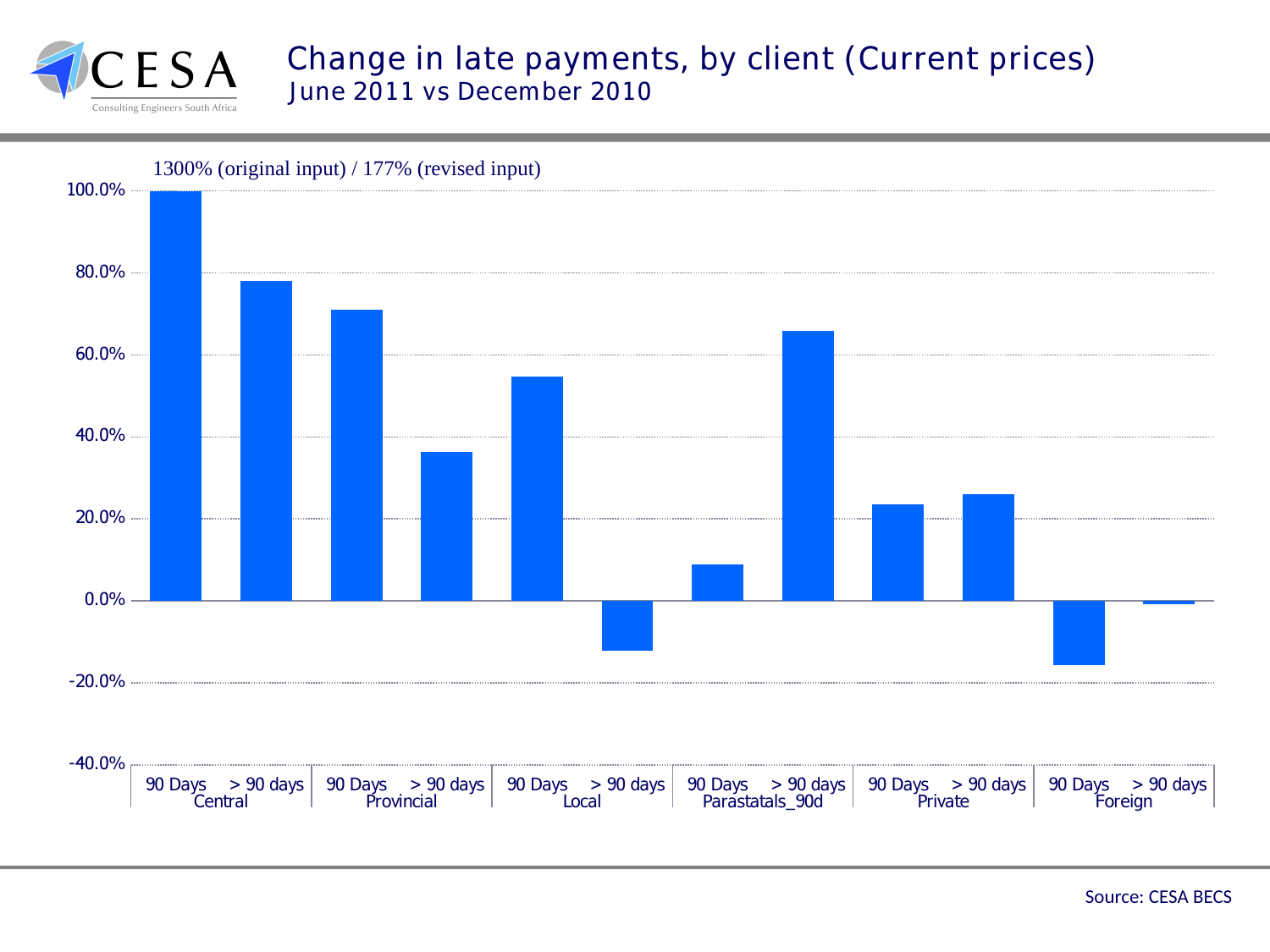

Change in late payments, by client (Current prices)
June 2011 vs December 2010
1300% (original input) / 177% (revised input)

### Chart

| Category |  |
|---|---|
| 90 Days | 130.0385327773815 |
| > 90 days | 0.7799442143268978 |
| 90 Days | 0.7100326255213575 |
| > 90 days | 0.36402668121019044 |
| 90 Days | 0.5483614389319466 |
| > 90 days | -0.12068989044301216 |
| 90 Days | 0.08985010144287094 |
| > 90 days | 0.6591574890389362 |
| 90 Days | 0.23482887077114678 |
| > 90 days | 0.25950690192531267 |
| 90 Days | -0.1571103263027452 |
| > 90 days | -0.007573696927427719 |
Source: CESA BECS